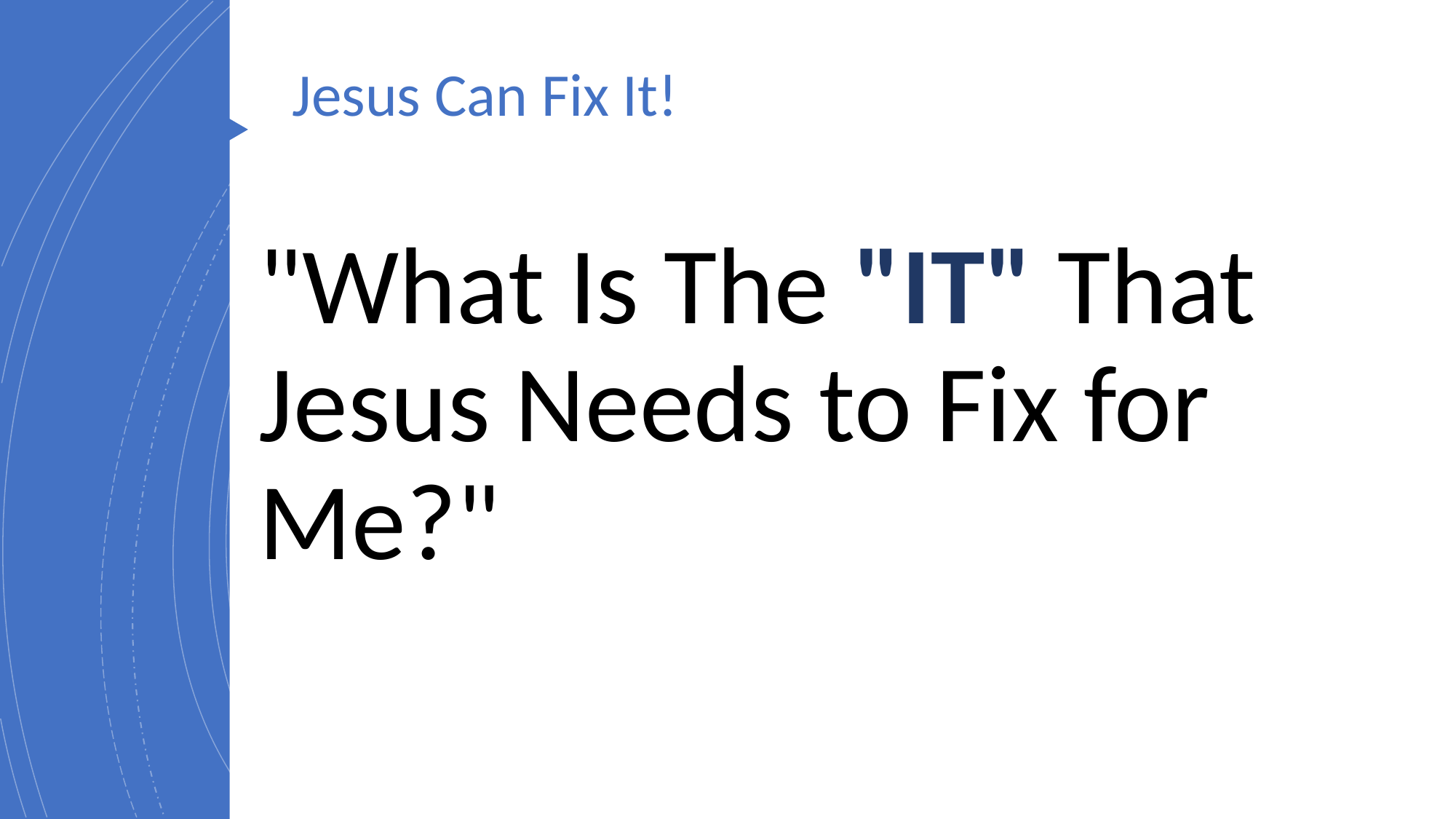

# Jesus Can Fix It!

"What Is The "IT" That Jesus Needs to Fix for Me?"